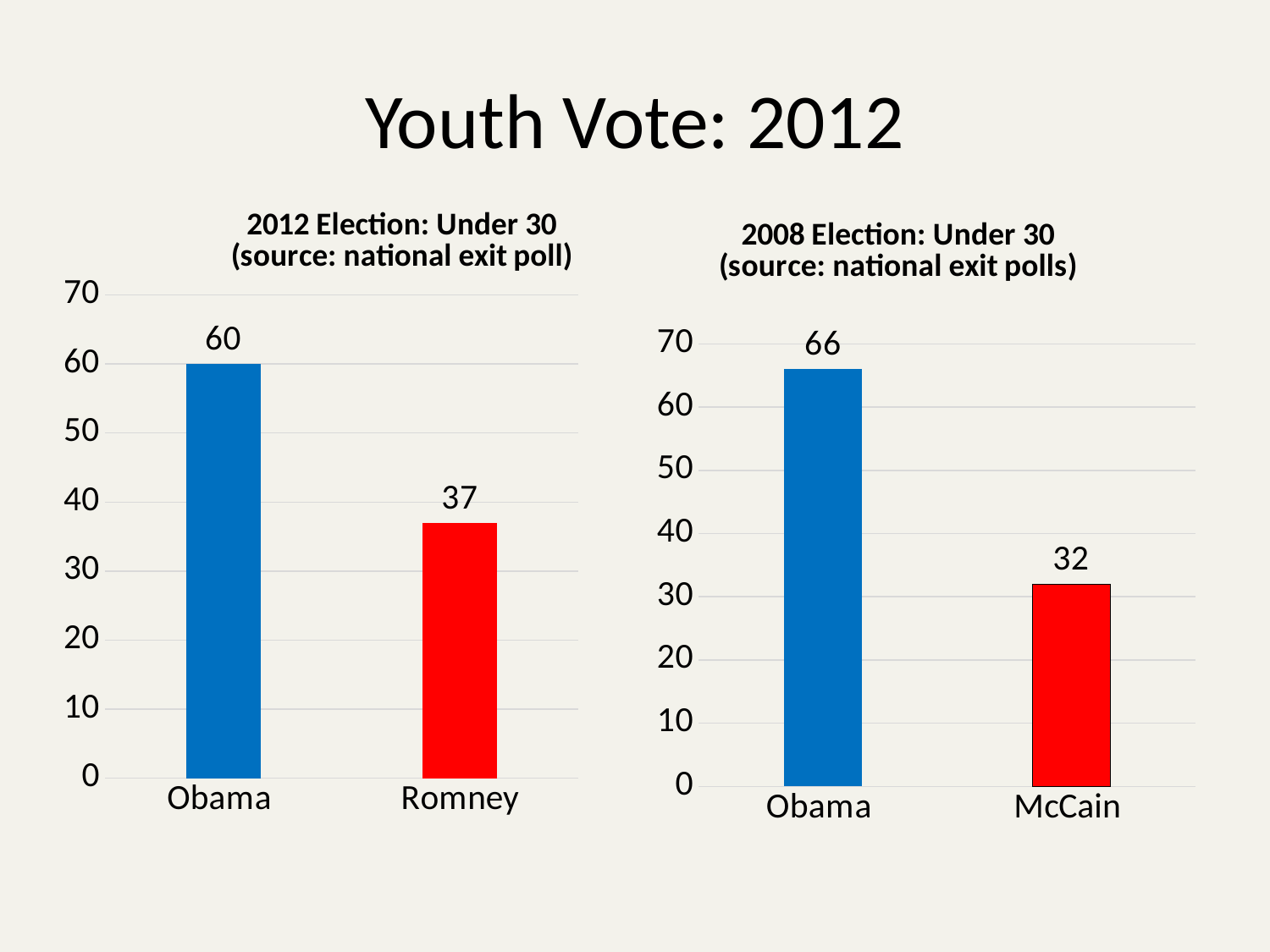

# Youth Vote: 2012

### Chart: 2012 Election: Under 30
(source: national exit poll)

| Category |  |
|---|---|
| Obama  | 60.0 |
| Romney | 37.0 |

### Chart: 2008 Election: Under 30
(source: national exit polls)

| Category |  |
|---|---|
| Obama  | 66.0 |
| McCain  | 32.0 |